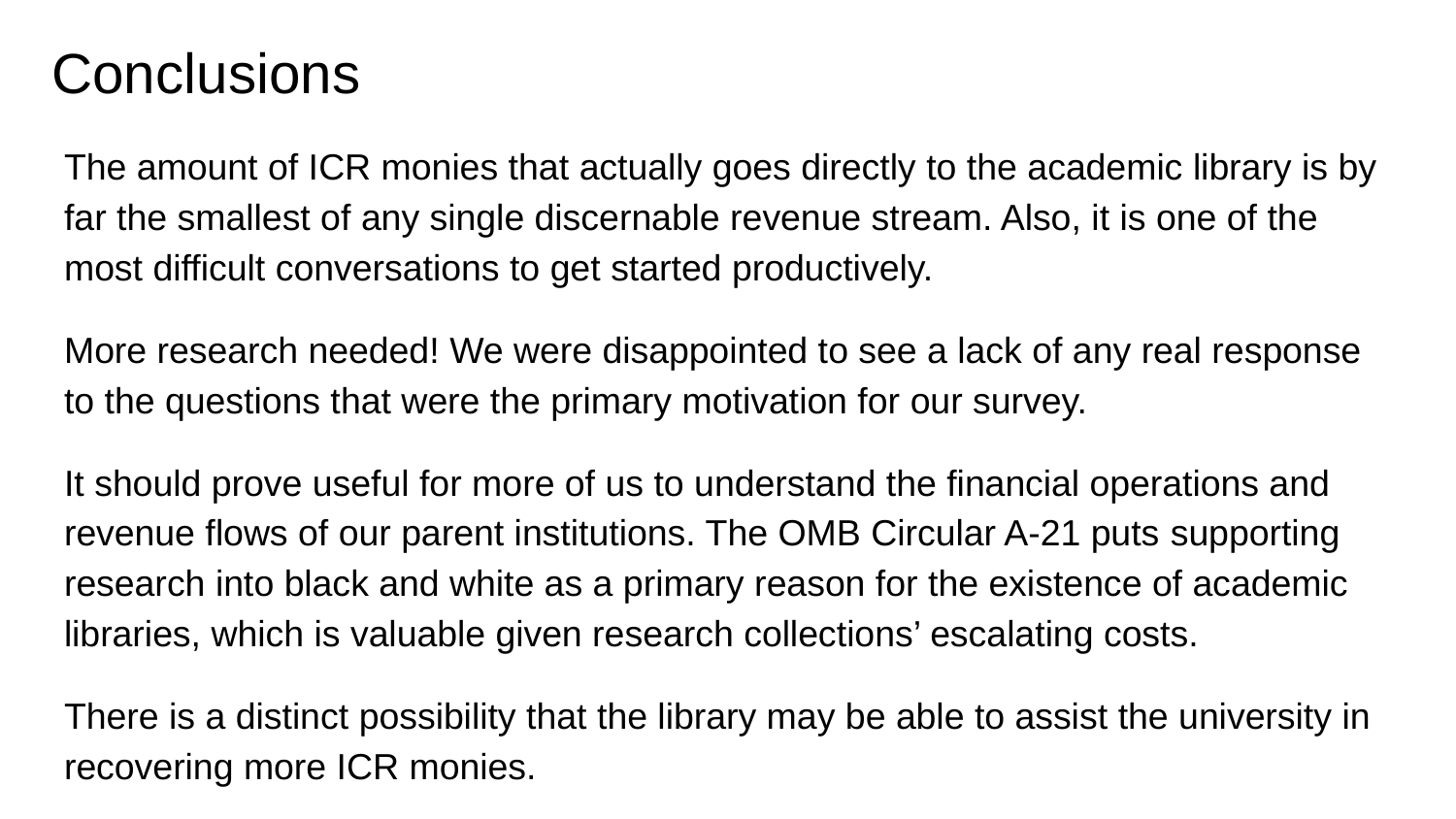

# Conclusions
The amount of ICR monies that actually goes directly to the academic library is by far the smallest of any single discernable revenue stream. Also, it is one of the most difficult conversations to get started productively.
More research needed! We were disappointed to see a lack of any real response to the questions that were the primary motivation for our survey.
It should prove useful for more of us to understand the financial operations and revenue flows of our parent institutions. The OMB Circular A-21 puts supporting research into black and white as a primary reason for the existence of academic libraries, which is valuable given research collections’ escalating costs.
There is a distinct possibility that the library may be able to assist the university in recovering more ICR monies.